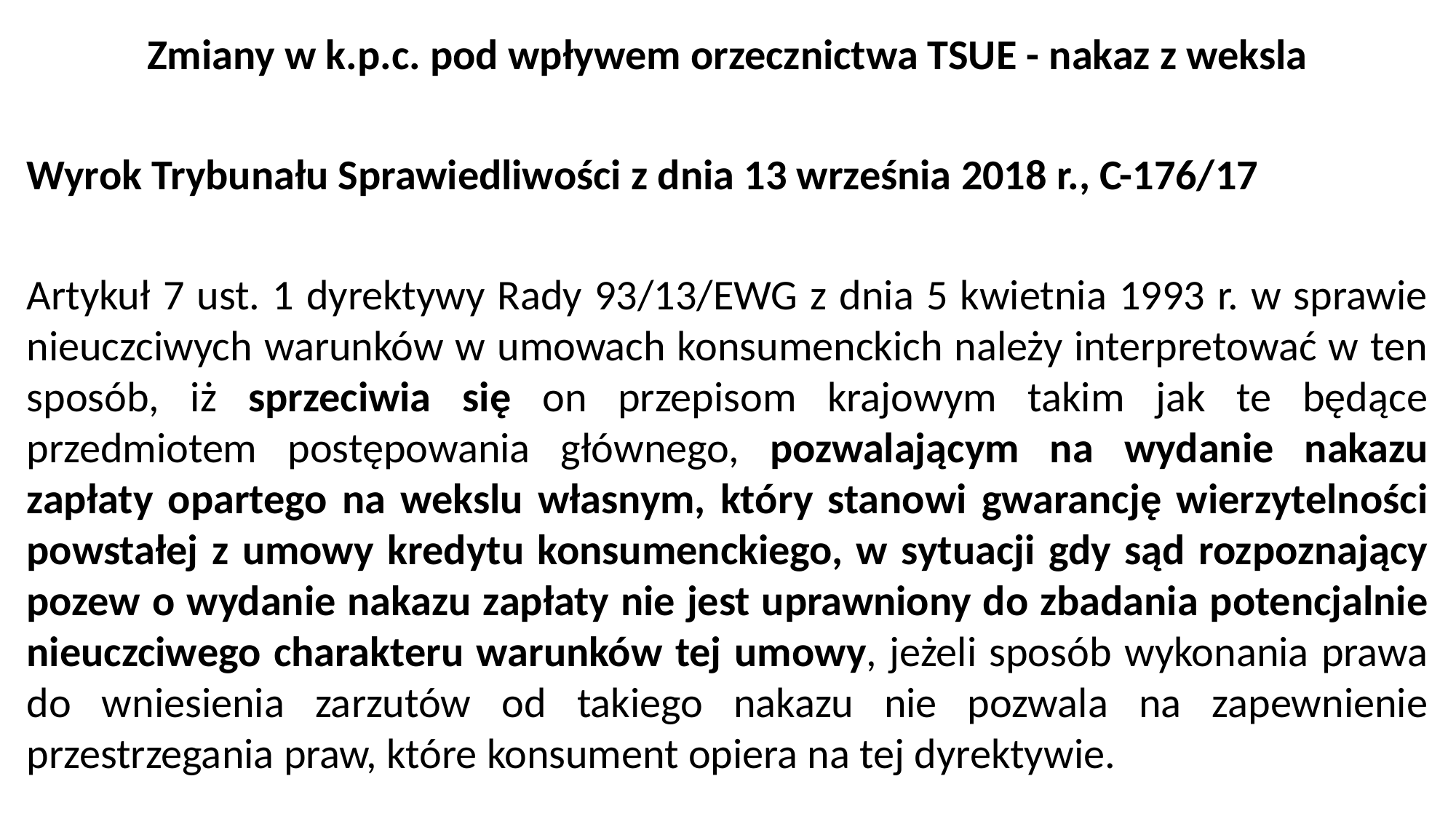

Zmiany w k.p.c. pod wpływem orzecznictwa TSUE - nakaz z weksla

Wyrok Trybunału Sprawiedliwości z dnia 13 września 2018 r., C-176/17

Artykuł 7 ust. 1 dyrektywy Rady 93/13/EWG z dnia 5 kwietnia 1993 r. w sprawie nieuczciwych warunków w umowach konsumenckich należy interpretować w ten sposób, iż sprzeciwia się on przepisom krajowym takim jak te będące przedmiotem postępowania głównego, pozwalającym na wydanie nakazu zapłaty opartego na wekslu własnym, który stanowi gwarancję wierzytelności powstałej z umowy kredytu konsumenckiego, w sytuacji gdy sąd rozpoznający pozew o wydanie nakazu zapłaty nie jest uprawniony do zbadania potencjalnie nieuczciwego charakteru warunków tej umowy, jeżeli sposób wykonania prawa do wniesienia zarzutów od takiego nakazu nie pozwala na zapewnienie przestrzegania praw, które konsument opiera na tej dyrektywie.